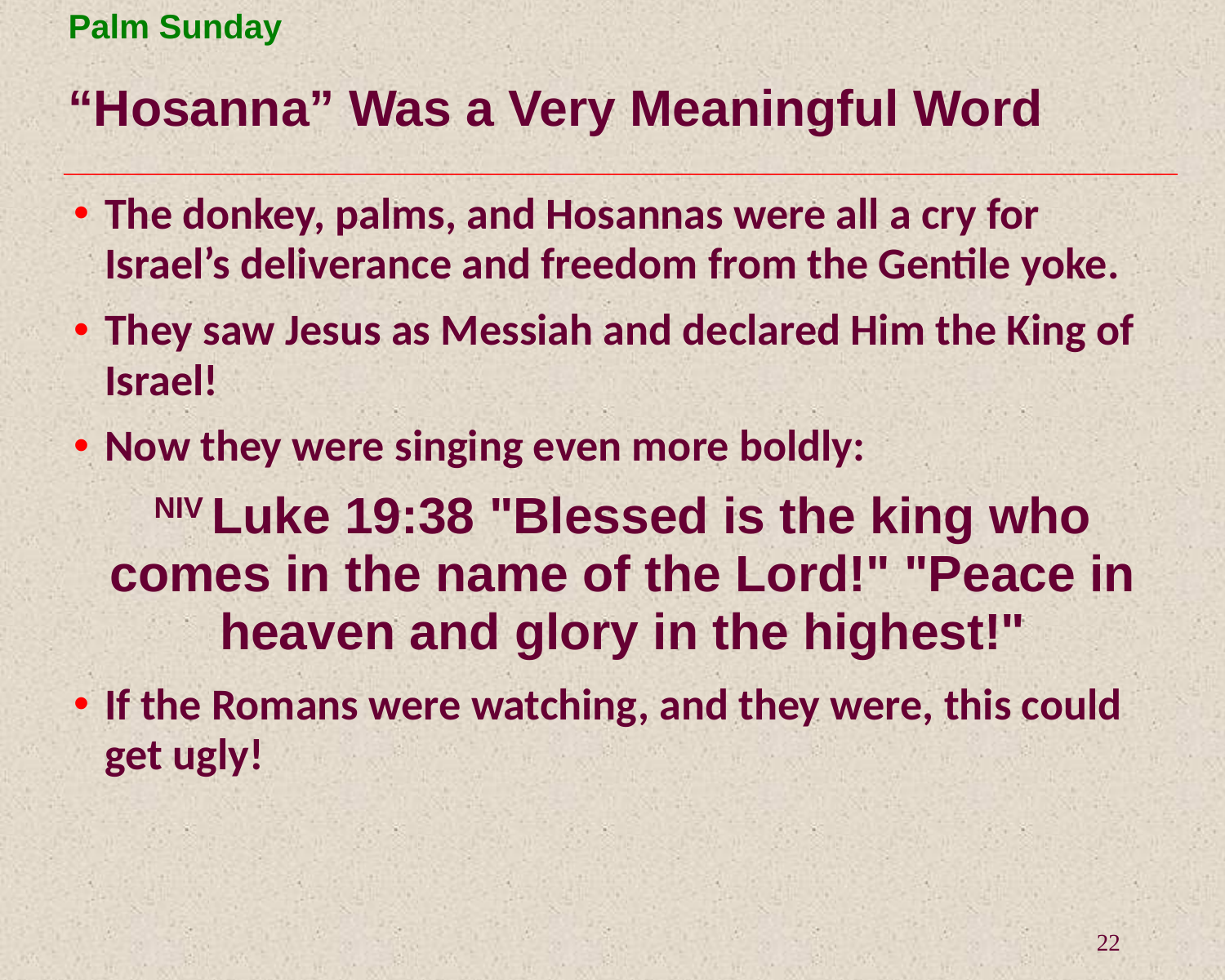

# “Hosanna” Was a Very Meaningful Word
The donkey, palms, and Hosannas were all a cry for Israel’s deliverance and freedom from the Gentile yoke.
They saw Jesus as Messiah and declared Him the King of Israel!
Now they were singing even more boldly:
NIV Luke 19:38 "Blessed is the king who comes in the name of the Lord!" "Peace in heaven and glory in the highest!"
If the Romans were watching, and they were, this could get ugly!

22